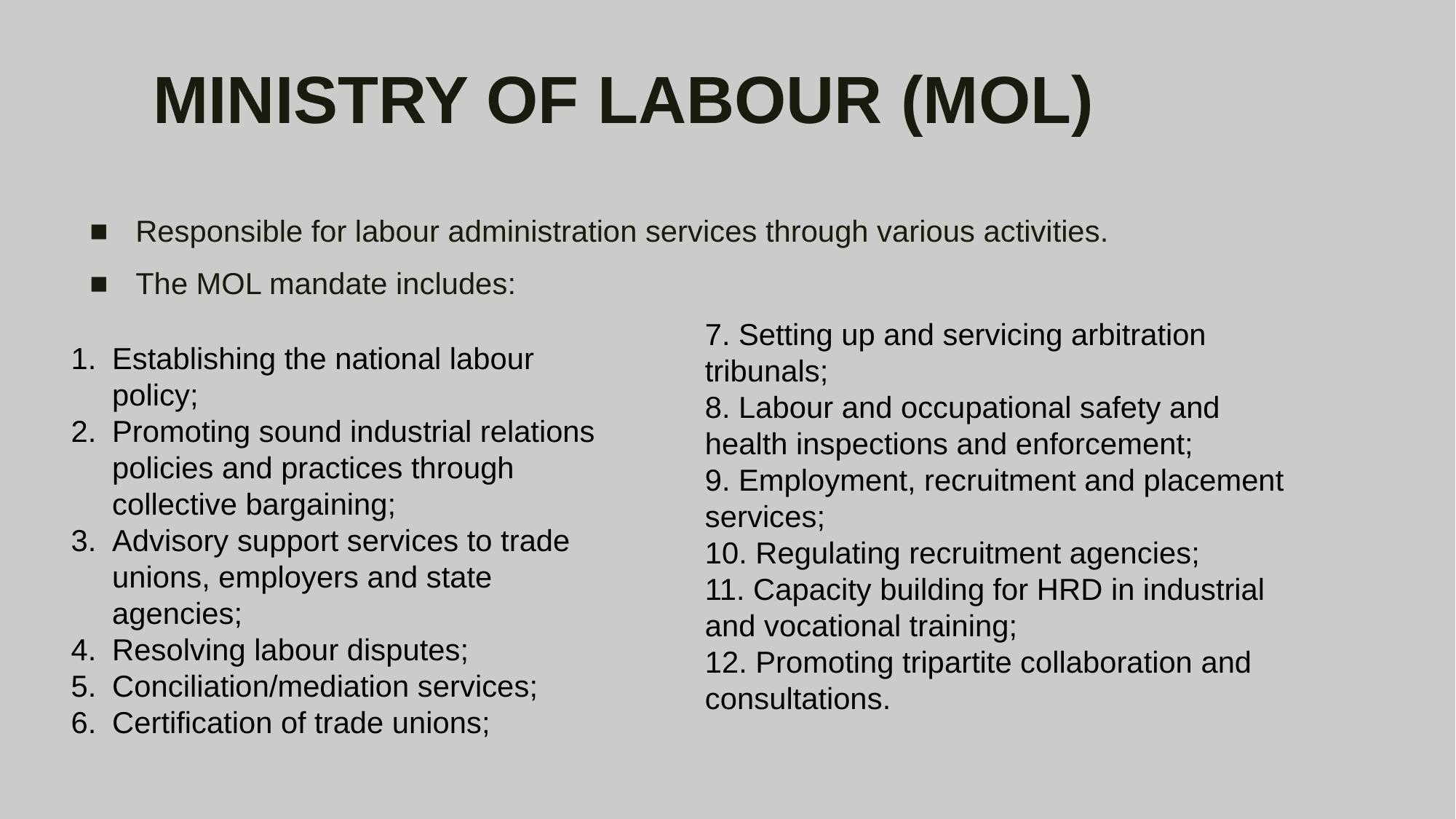

# MINISTRY OF LABOUR (MOL)
Responsible for labour administration services through various activities.
The MOL mandate includes:

7. Setting up and servicing arbitration tribunals;
8. Labour and occupational safety and health inspections and enforcement;
9. Employment, recruitment and placement services;
10. Regulating recruitment agencies;
11. Capacity building for HRD in industrial and vocational training;
12. Promoting tripartite collaboration and consultations.
Establishing the national labour policy;
Promoting sound industrial relations policies and practices through collective bargaining;
Advisory support services to trade unions, employers and state agencies;
Resolving labour disputes;
Conciliation/mediation services;
Certification of trade unions;